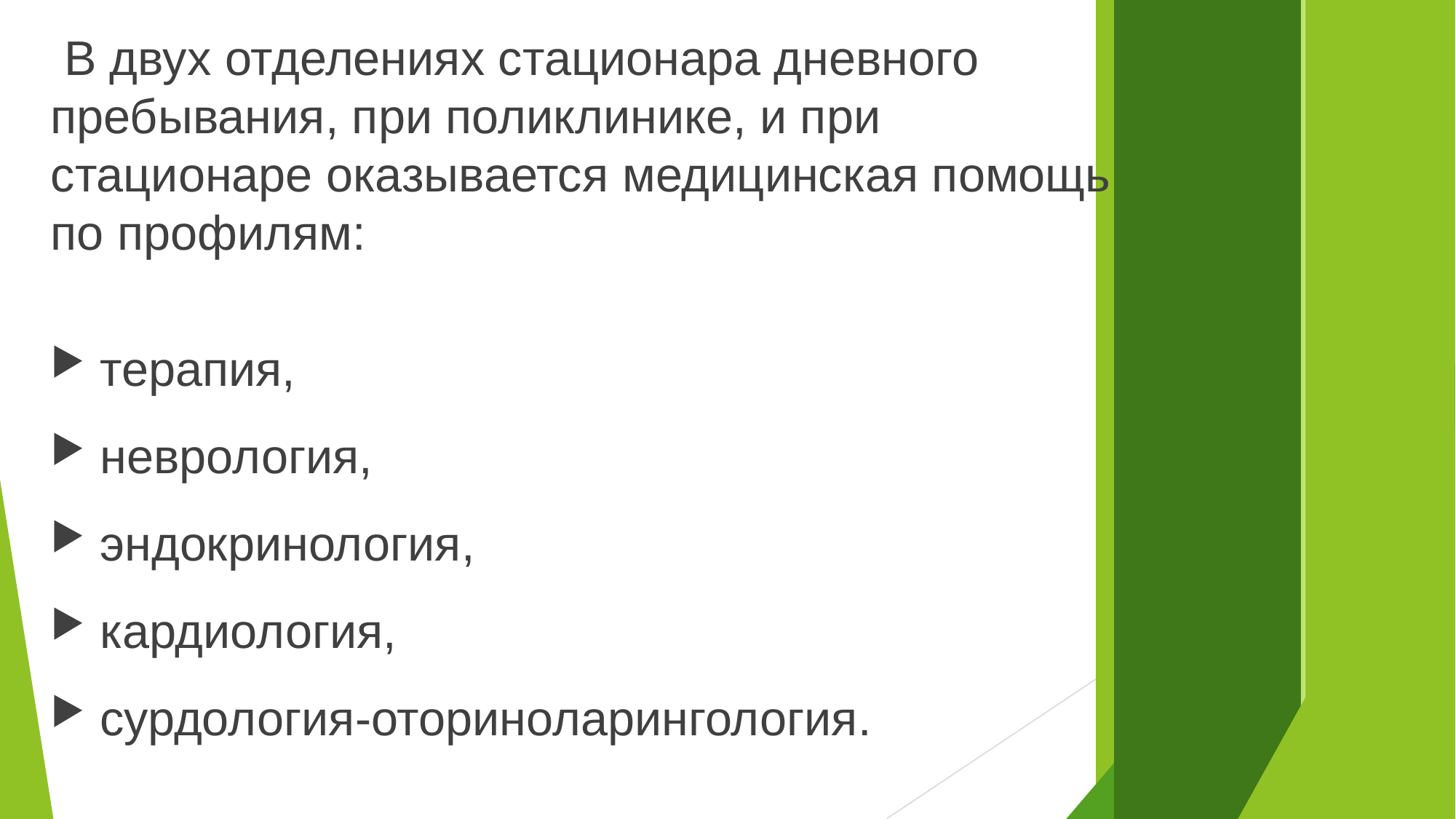

В двух отделениях стационара дневного пребывания, при поликлинике, и при стационаре оказывается медицинская помощь по профилям:

 терапия,
 неврология,
 эндокринология,
 кардиология,
 сурдология-оториноларингология.